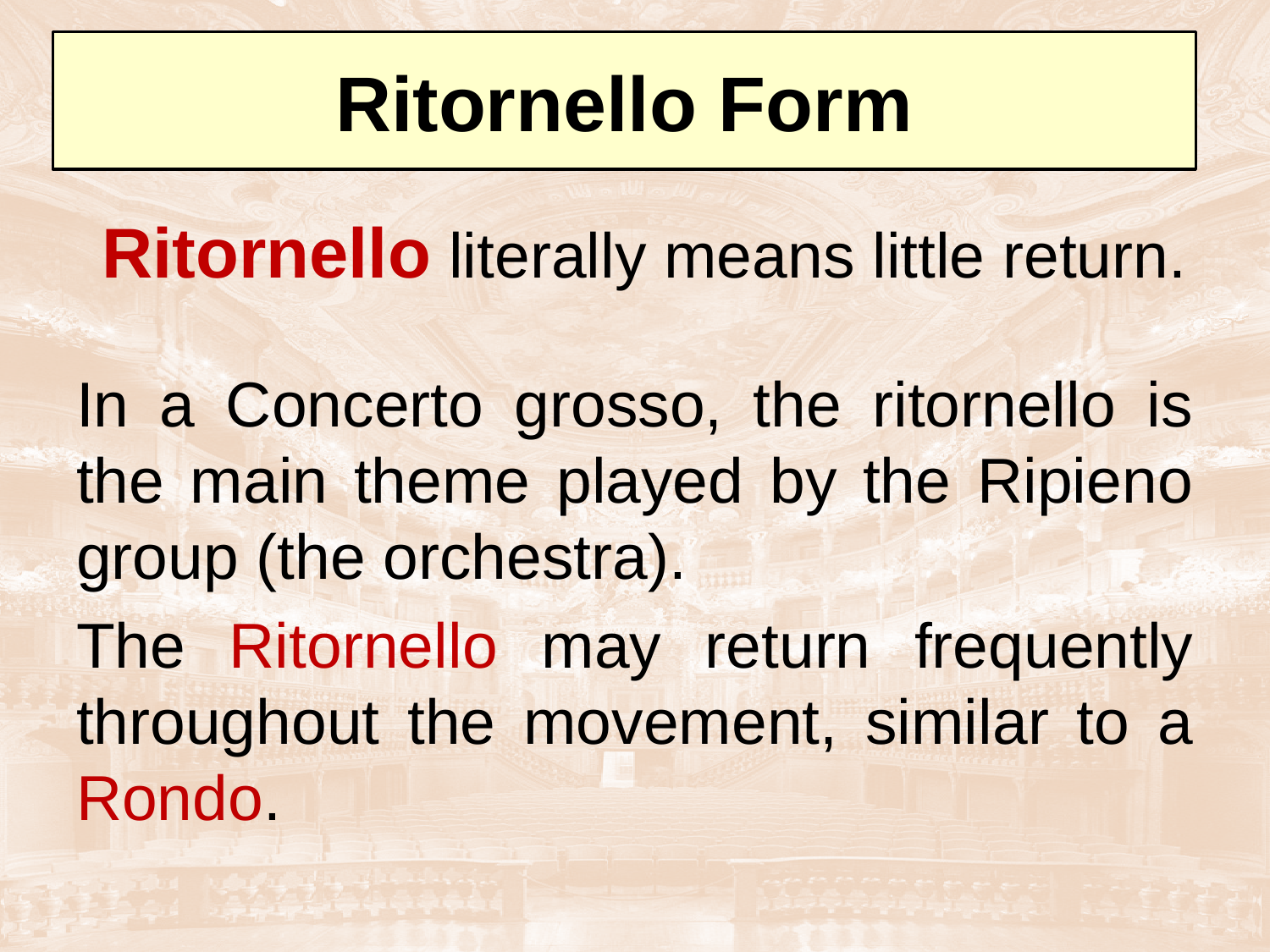

# Ritornello Form
Ritornello literally means little return.

In a Concerto grosso, the ritornello is the main theme played by the Ripieno group (the orchestra).
The Ritornello may return frequently throughout the movement, similar to a Rondo.